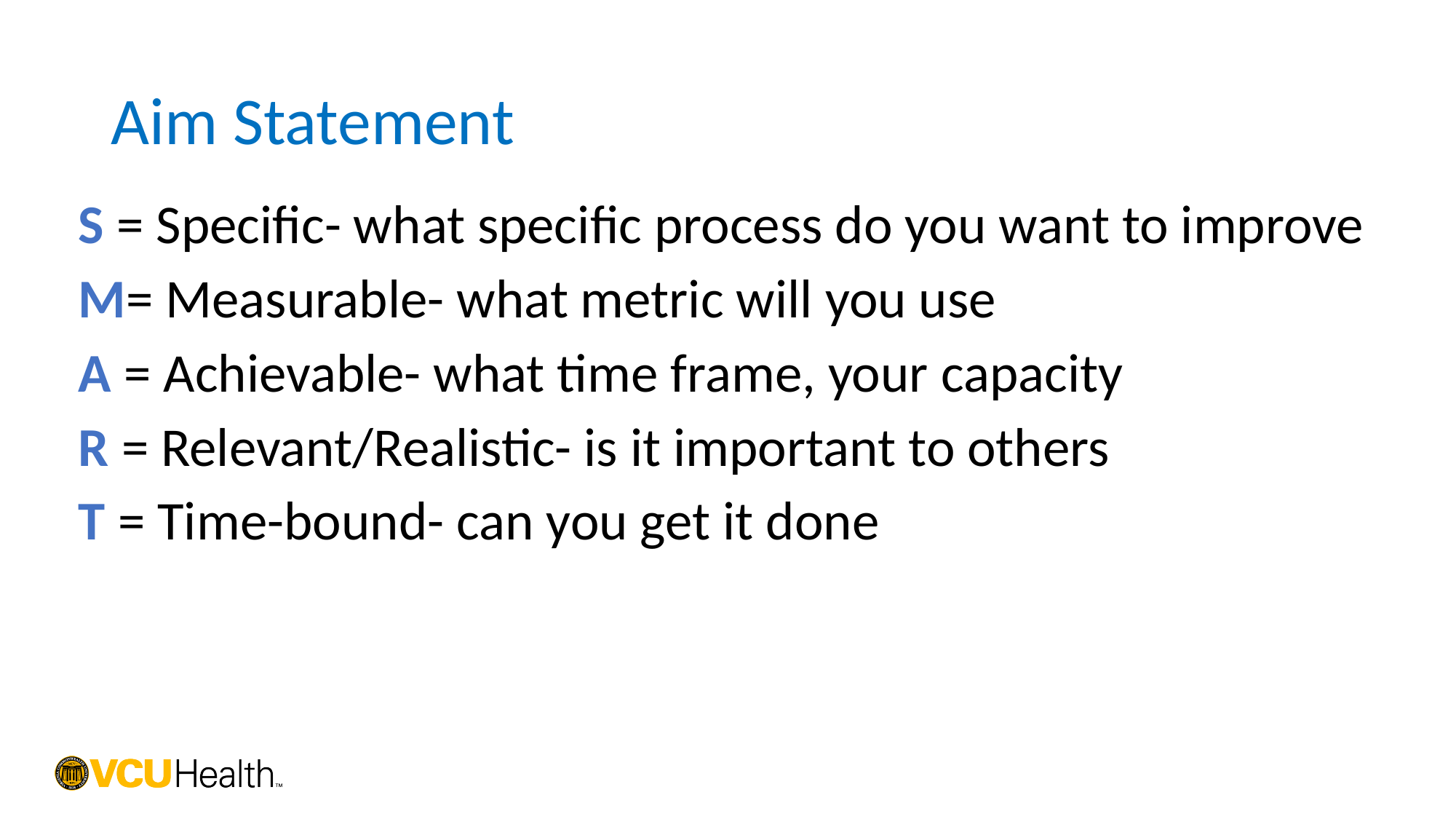

# Aim Statement
S = Specific- what specific process do you want to improve
M= Measurable- what metric will you use
A = Achievable- what time frame, your capacity
R = Relevant/Realistic- is it important to others
T = Time-bound- can you get it done